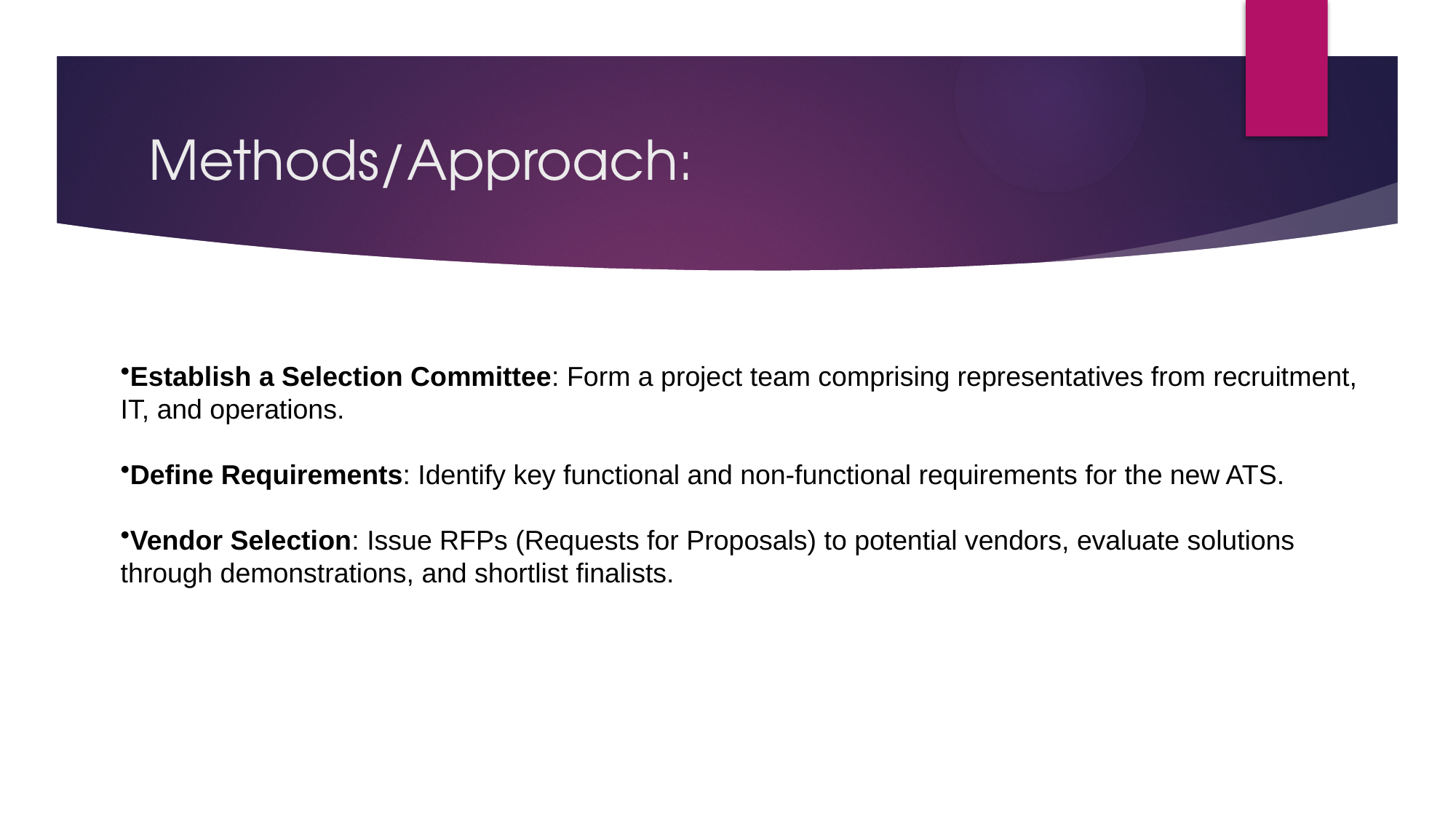

# Methods/Approach:
Establish a Selection Committee: Form a project team comprising representatives from recruitment, IT, and operations.

Define Requirements: Identify key functional and non-functional requirements for the new ATS.

Vendor Selection: Issue RFPs (Requests for Proposals) to potential vendors, evaluate solutions through demonstrations, and shortlist finalists.